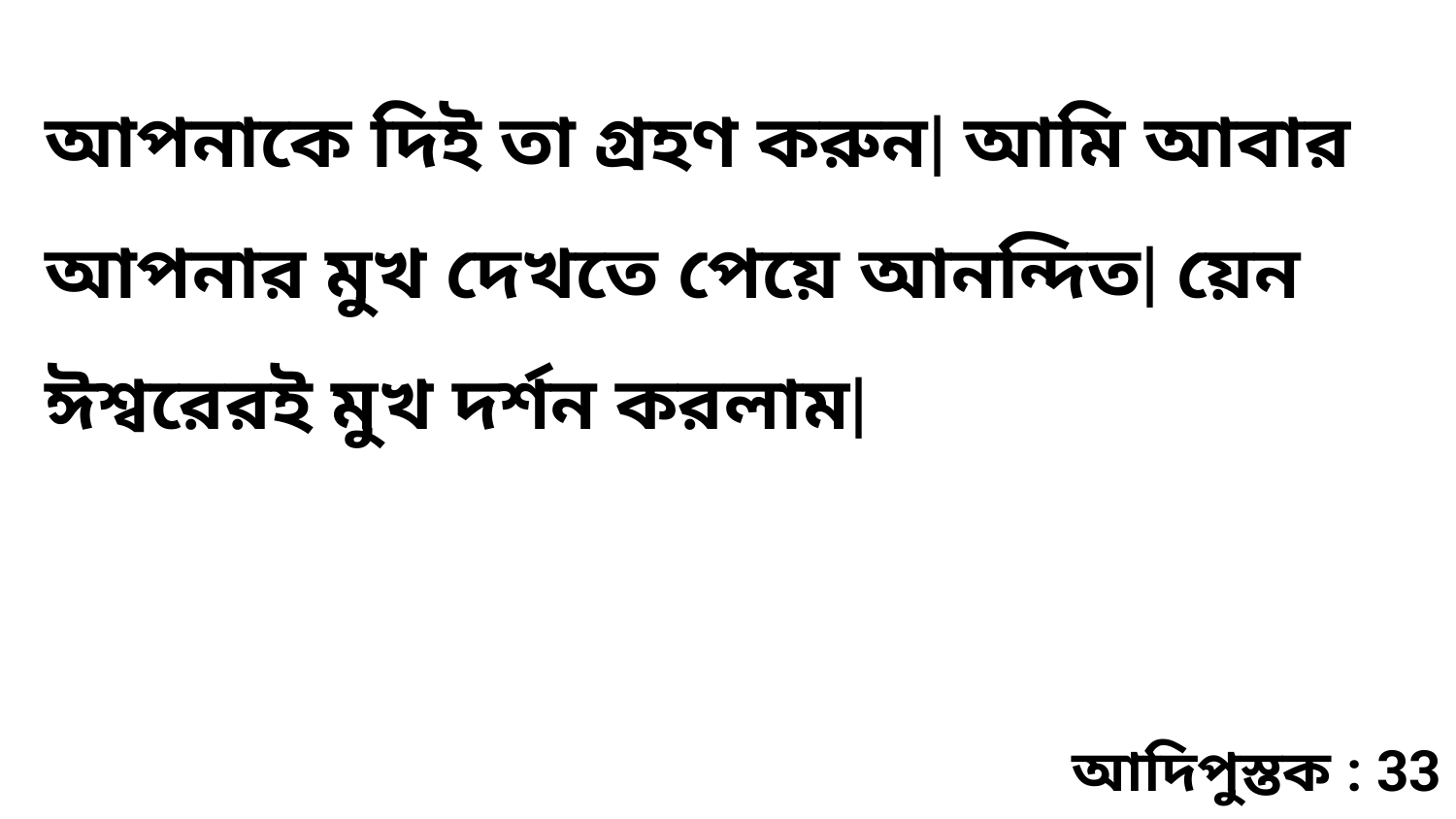

আপনাকে দিই তা গ্রহণ করুন| আমি আবার আপনার মুখ দেখতে পেয়ে আনন্দিত| য়েন ঈশ্বরেরই মুখ দর্শন করলাম|
আদিপুস্তক : 33